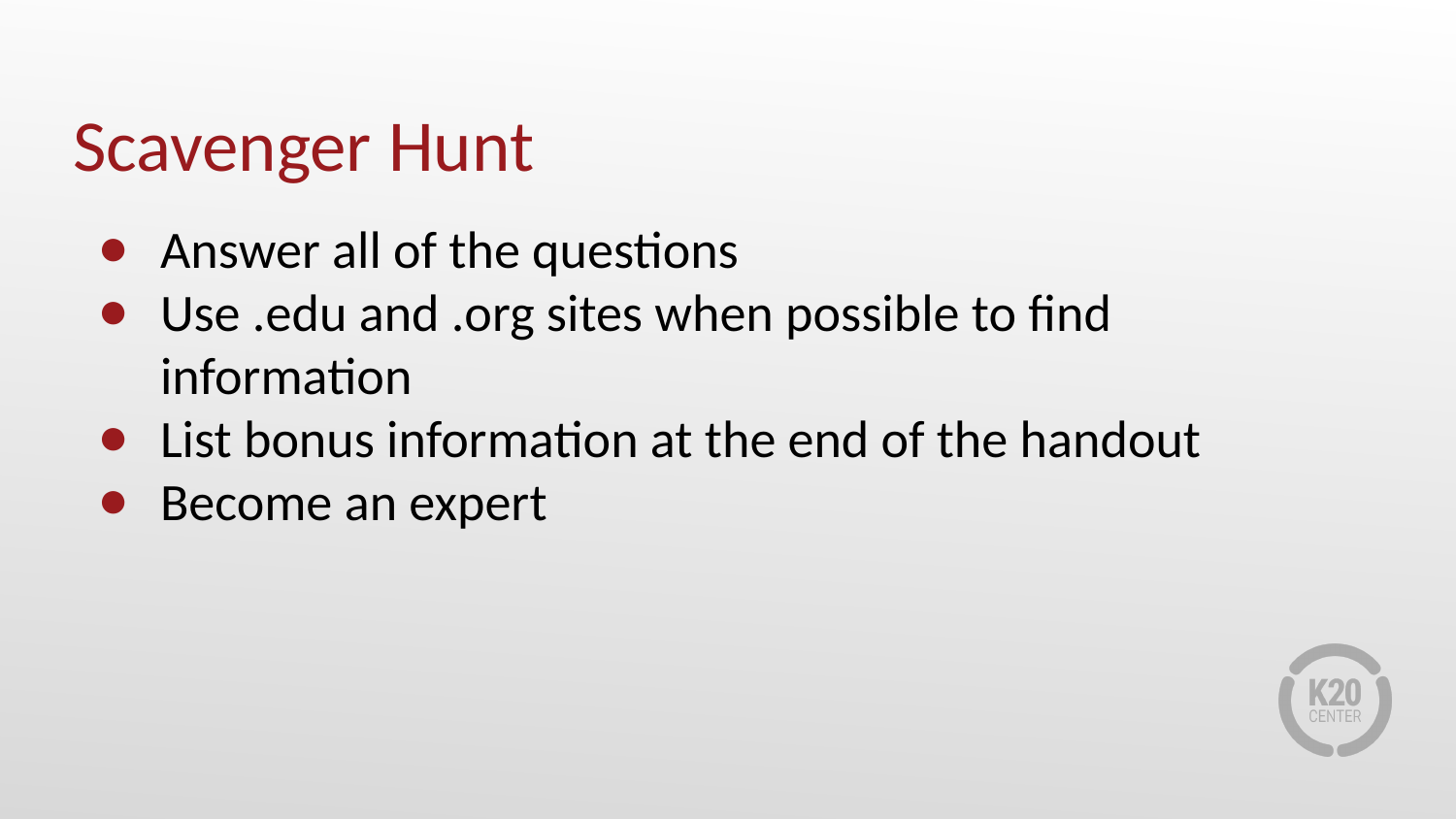

# Scavenger Hunt
Answer all of the questions
Use .edu and .org sites when possible to find information
List bonus information at the end of the handout
Become an expert